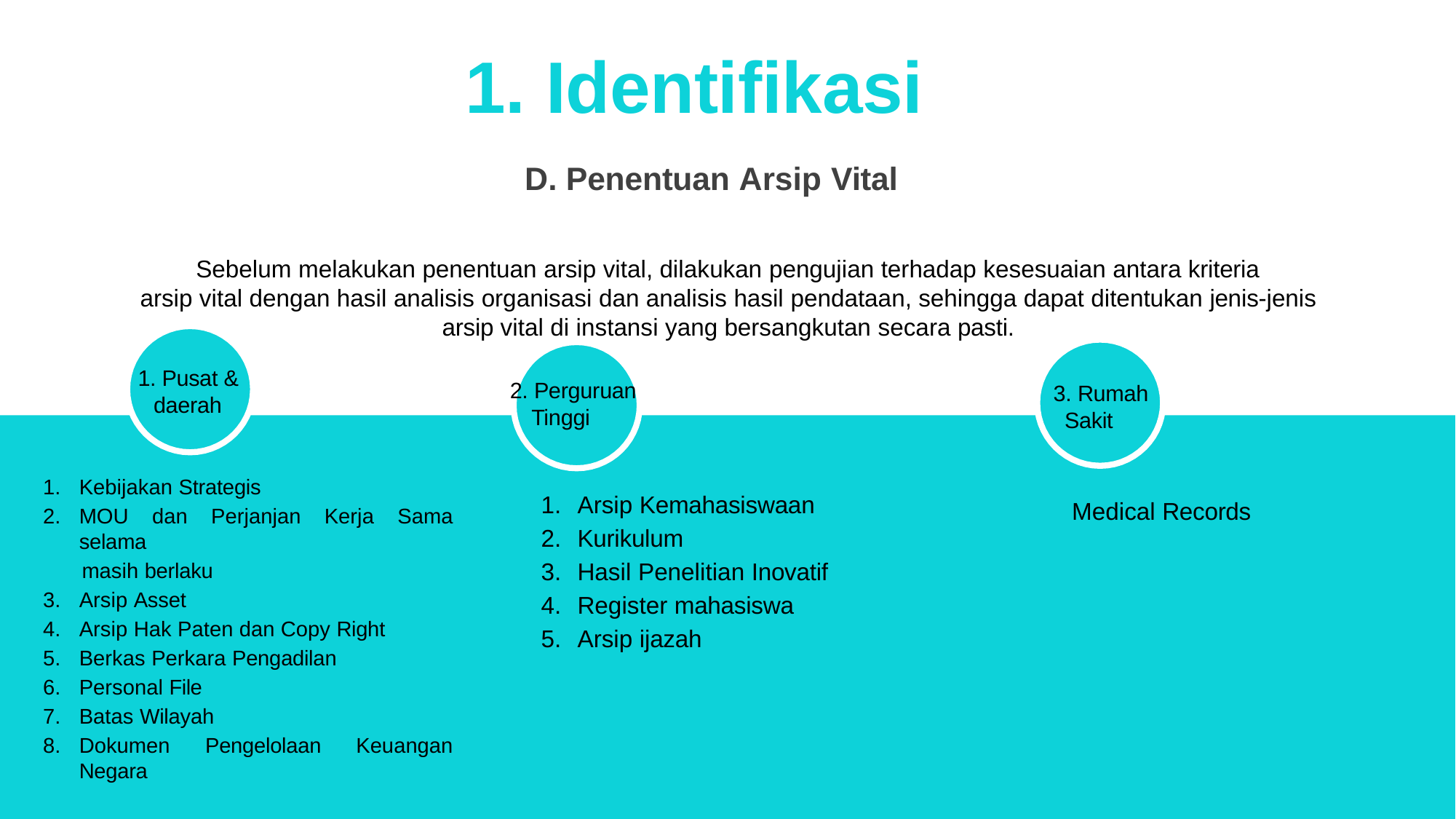

# 1. Identifikasi
D. Penentuan Arsip Vital

Sebelum melakukan penentuan arsip vital, dilakukan pengujian terhadap kesesuaian antara kriteria
arsip vital dengan hasil analisis organisasi dan analisis hasil pendataan, sehingga dapat ditentukan jenis-jenis arsip vital di instansi yang bersangkutan secara pasti.

1. Pusat & daerah
2. Perguruan Tinggi
3. Rumah Sakit
Kebijakan Strategis
MOU dan Perjanjan Kerja Sama selama
masih berlaku
Arsip Asset
Arsip Hak Paten dan Copy Right
Berkas Perkara Pengadilan
Personal File
Batas Wilayah
Dokumen Pengelolaan Keuangan Negara
Arsip Kemahasiswaan
Kurikulum
Hasil Penelitian Inovatif
Register mahasiswa
Arsip ijazah
Medical Records